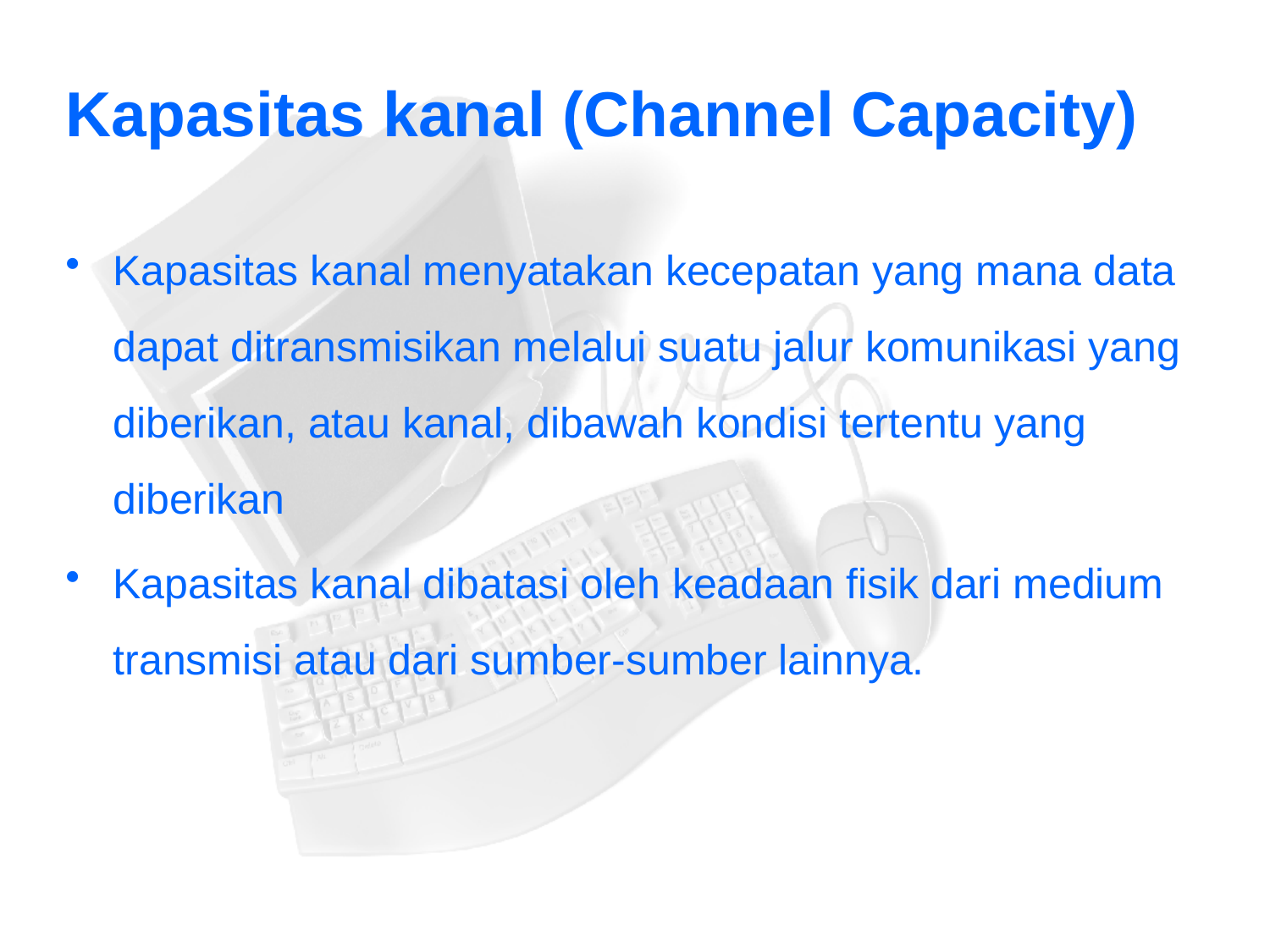

# Kapasitas kanal (Channel Capacity)
Kapasitas kanal menyatakan kecepatan yang mana data dapat ditransmisikan melalui suatu jalur komunikasi yang diberikan, atau kanal, dibawah kondisi tertentu yang diberikan
Kapasitas kanal dibatasi oleh keadaan fisik dari medium transmisi atau dari sumber-sumber lainnya.